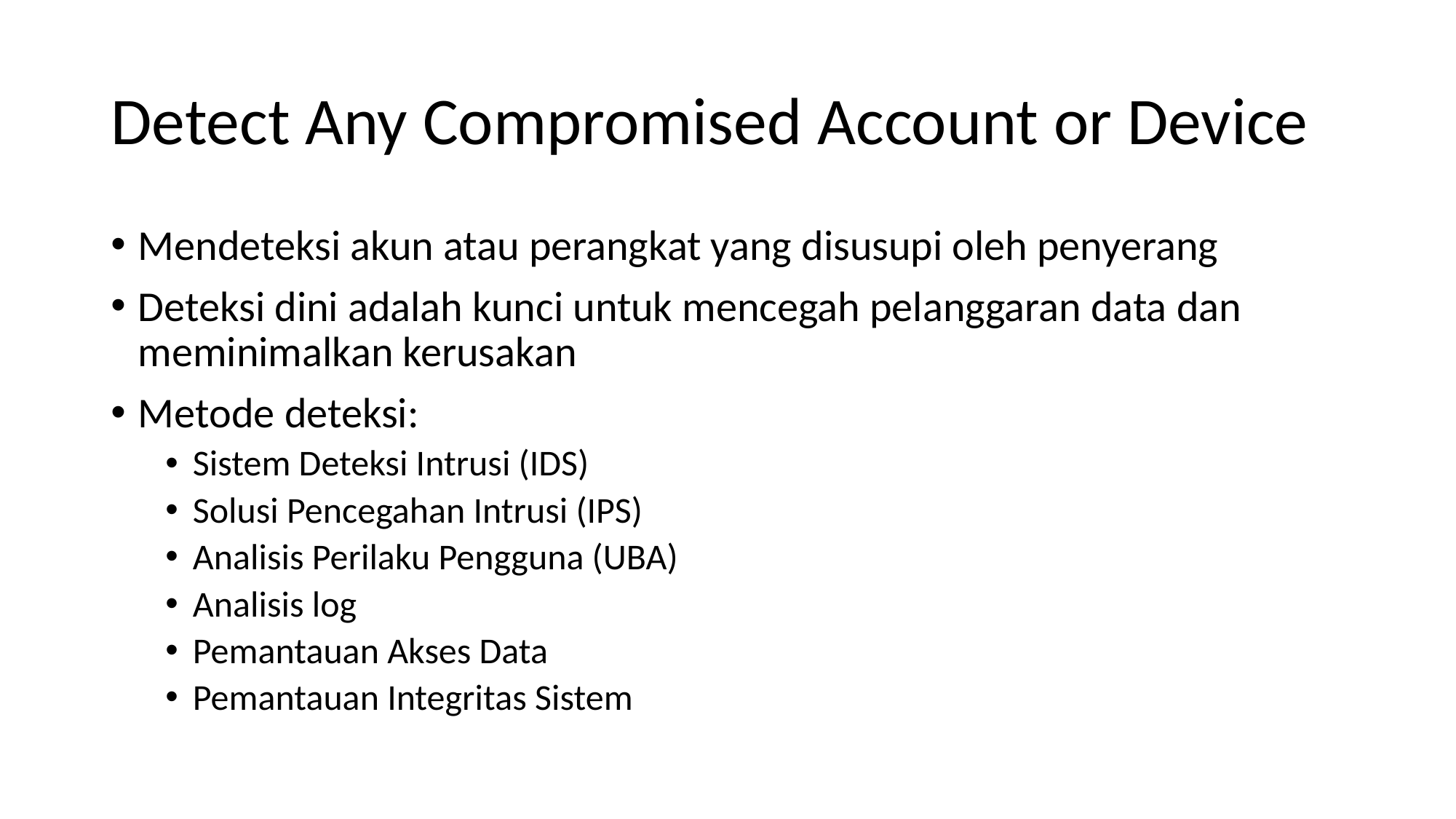

# Detect Any Compromised Account or Device
Mendeteksi akun atau perangkat yang disusupi oleh penyerang
Deteksi dini adalah kunci untuk mencegah pelanggaran data dan meminimalkan kerusakan
Metode deteksi:
Sistem Deteksi Intrusi (IDS)
Solusi Pencegahan Intrusi (IPS)
Analisis Perilaku Pengguna (UBA)
Analisis log
Pemantauan Akses Data
Pemantauan Integritas Sistem